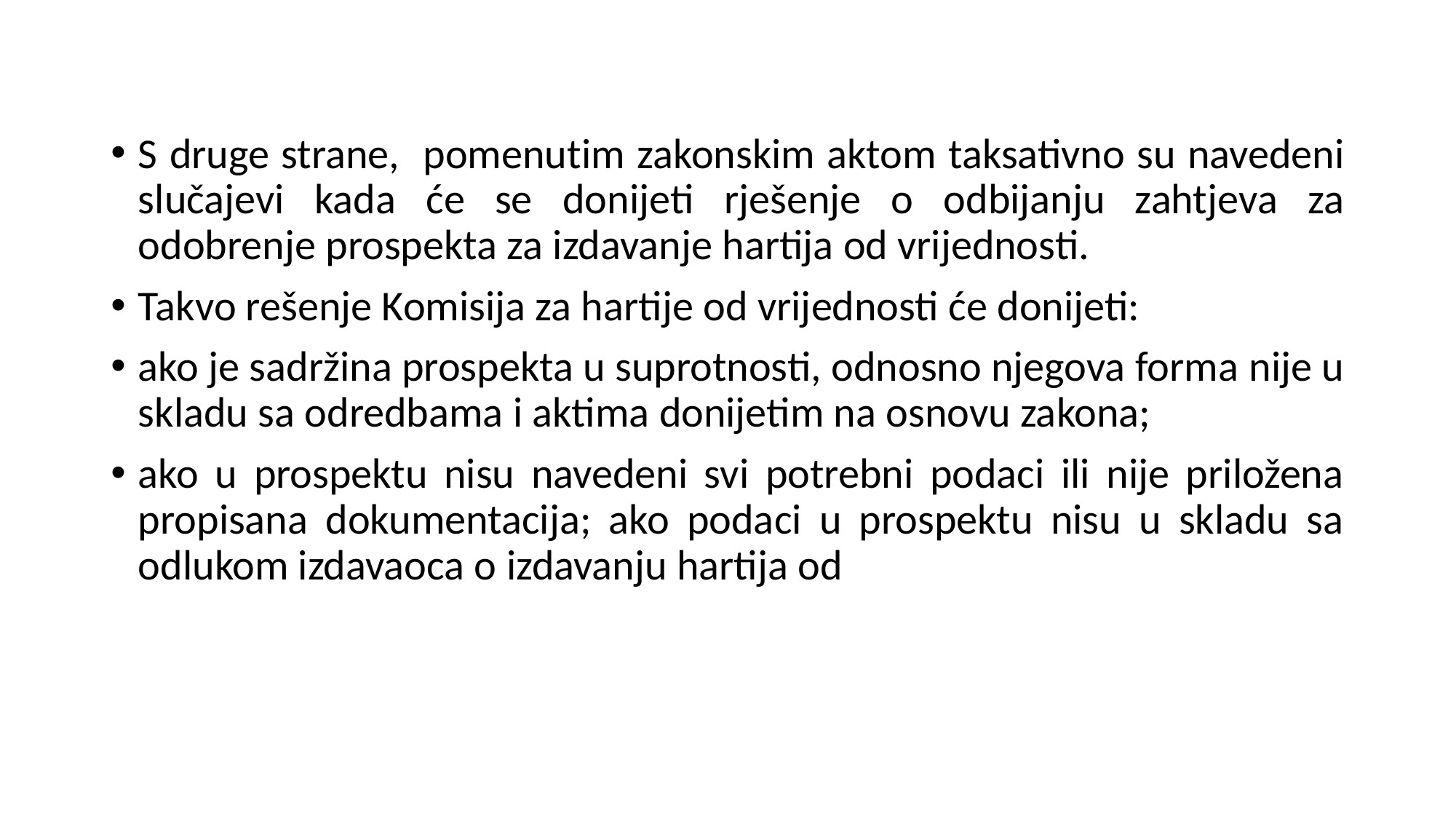

S druge strane,  pomenutim zakonskim aktom taksativno su navedeni slučajevi kada će se donijeti rješenje o odbijanju zahtjeva za odobrenje prospekta za izdavanje hartija od vrijednosti.
Takvo rešenje Komisija za hartije od vrijednosti će donijeti:
ako je sadržina prospekta u suprotnosti, odnosno njegova forma nije u skladu sa odredbama i aktima donijetim na osnovu zakona;
ako u prospektu nisu navedeni svi potrebni podaci ili nije priložena propisana dokumentacija; ako podaci u prospektu nisu u skladu sa odlukom izdavaoca o izdavanju hartija od